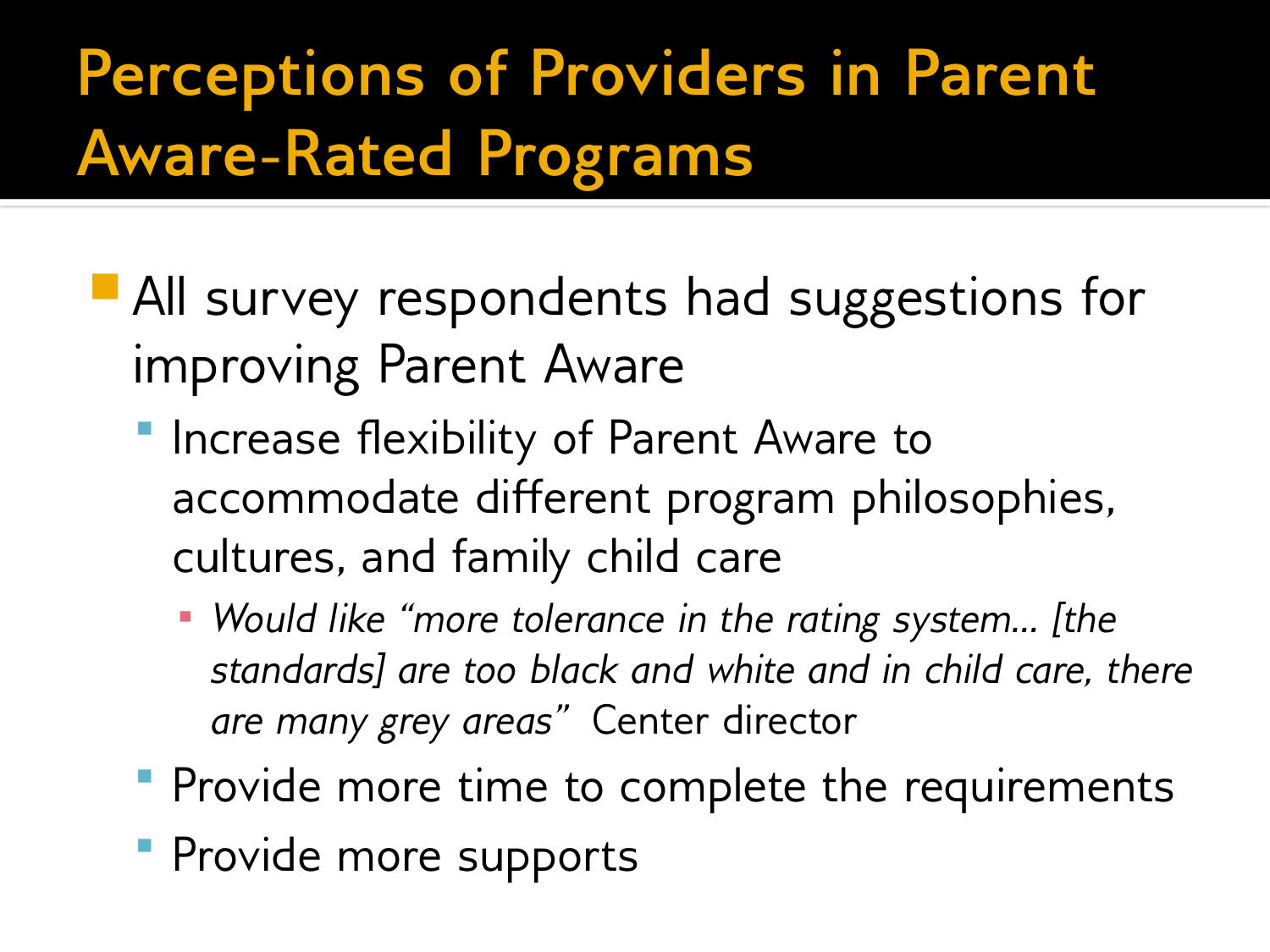

# Perceptions of Providers in Parent Aware-Rated Programs
All survey respondents had suggestions for improving Parent Aware
Increase flexibility of Parent Aware to accommodate different program philosophies, cultures, and family child care
Would like “more tolerance in the rating system… [the standards] are too black and white and in child care, there are many grey areas”  Center director
Provide more time to complete the requirements
Provide more supports